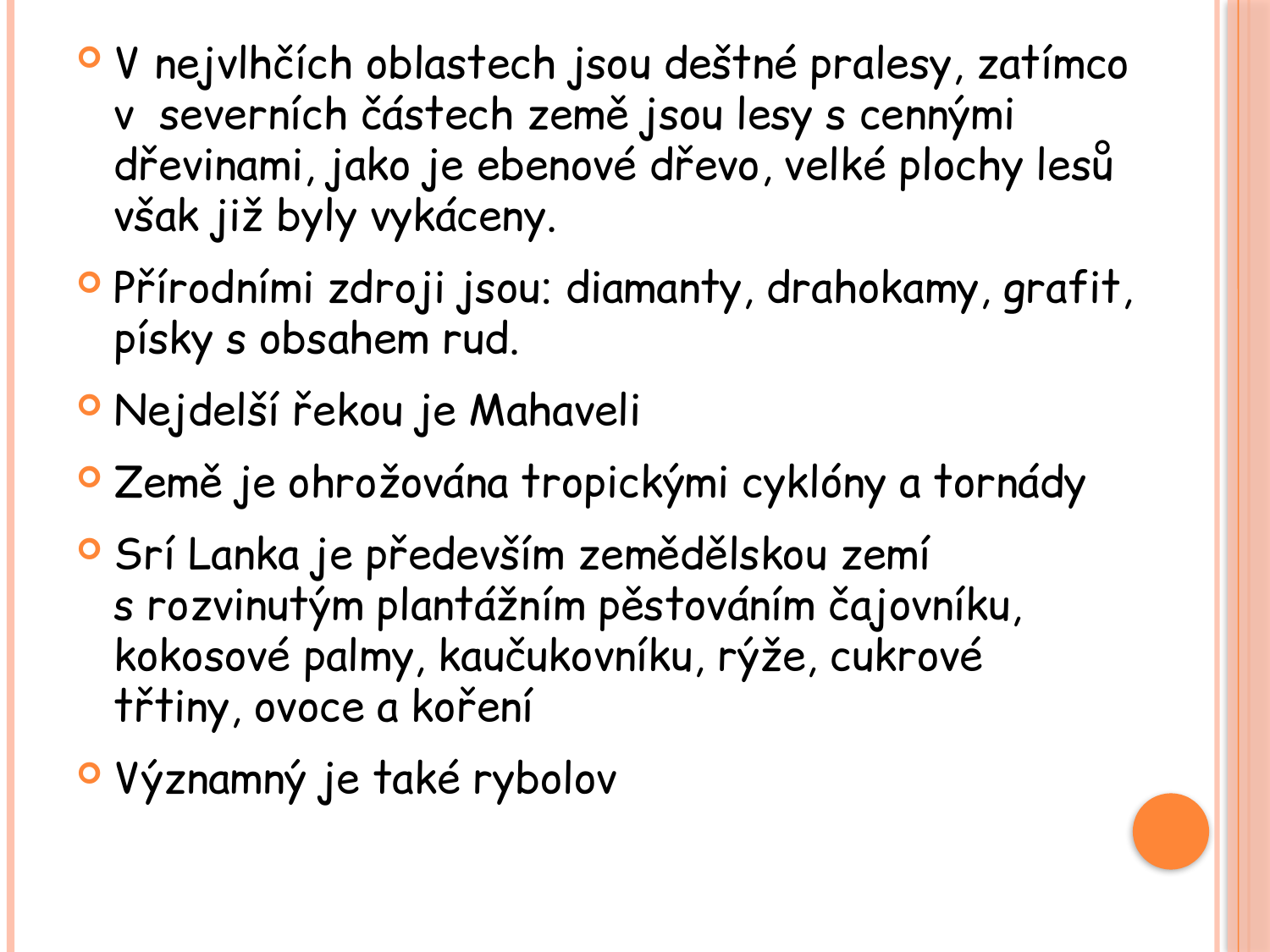

V nejvlhčích oblastech jsou deštné pralesy, zatímco v  severních částech země jsou lesy s cennými dřevinami, jako je ebenové dřevo, velké plochy lesů však již byly vykáceny.
Přírodními zdroji jsou: diamanty, drahokamy, grafit, písky s obsahem rud.
Nejdelší řekou je Mahaveli
Země je ohrožována tropickými cyklóny a tornády
Srí Lanka je především zemědělskou zemí s rozvinutým plantážním pěstováním čajovníku, kokosové palmy, kaučukovníku, rýže, cukrové třtiny, ovoce a koření
Významný je také rybolov